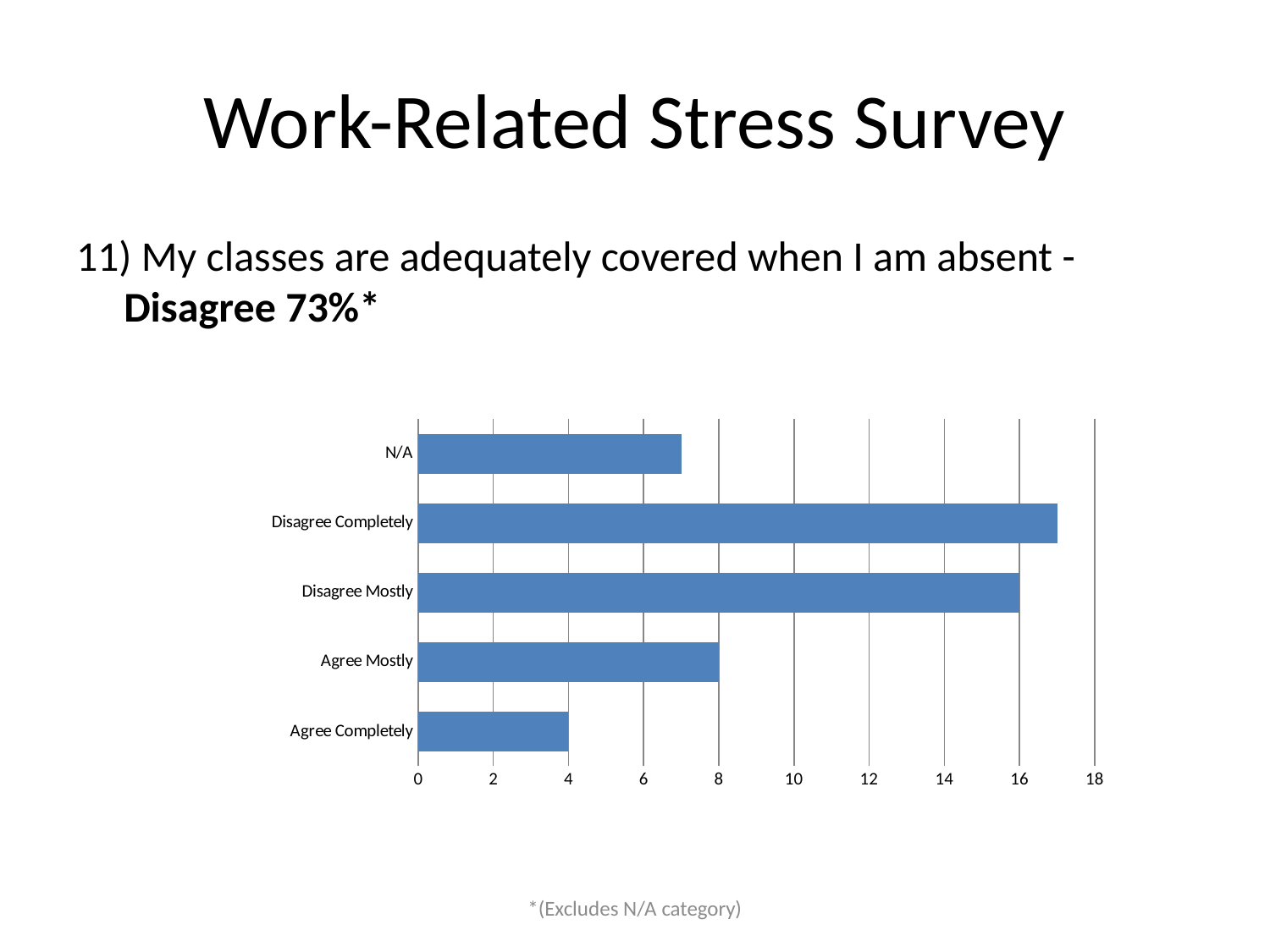

# Work-Related Stress Survey
11) My classes are adequately covered when I am absent - Disagree 73%*

### Chart

| Category |  |
|---|---|
| Agree Completely | 4.0 |
| Agree Mostly | 8.0 |
| Disagree Mostly | 16.0 |
| Disagree Completely | 17.0 |
| N/A | 7.0 |
*(Excludes N/A category)